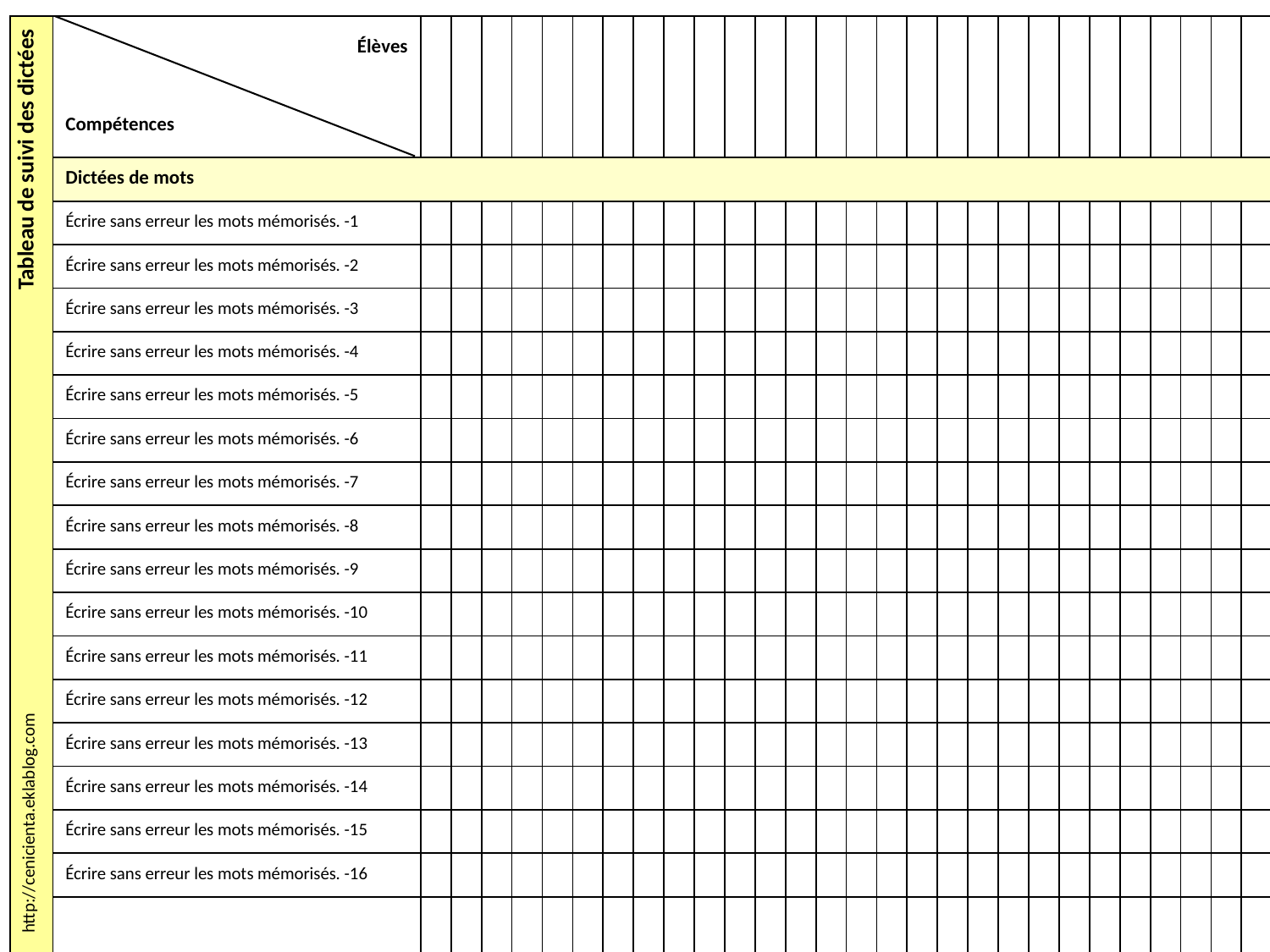

| Tableau de suivi des dictées | Élèves Compétences |  |  |  |  |  |  |  |  |  |  |  |  |  |  |  |  |  |  |  |  |  |  |  |  |  |  |  |  |  |
| --- | --- | --- | --- | --- | --- | --- | --- | --- | --- | --- | --- | --- | --- | --- | --- | --- | --- | --- | --- | --- | --- | --- | --- | --- | --- | --- | --- | --- | --- | --- |
|  | Dictées de mots |  |  |  |  |  |  |  |  |  |  |  |  |  |  |  |  |  |  |  |  |  |  |  |  |  |  |  |  |  |
|  | Écrire sans erreur les mots mémorisés. -1 |  |  |  |  |  |  |  |  |  |  |  |  |  |  |  |  |  |  |  |  |  |  |  |  |  |  |  |  |  |
|  | Écrire sans erreur les mots mémorisés. -2 |  |  |  |  |  |  |  |  |  |  |  |  |  |  |  |  |  |  |  |  |  |  |  |  |  |  |  |  |  |
|  | Écrire sans erreur les mots mémorisés. -3 |  |  |  |  |  |  |  |  |  |  |  |  |  |  |  |  |  |  |  |  |  |  |  |  |  |  |  |  |  |
|  | Écrire sans erreur les mots mémorisés. -4 |  |  |  |  |  |  |  |  |  |  |  |  |  |  |  |  |  |  |  |  |  |  |  |  |  |  |  |  |  |
|  | Écrire sans erreur les mots mémorisés. -5 |  |  |  |  |  |  |  |  |  |  |  |  |  |  |  |  |  |  |  |  |  |  |  |  |  |  |  |  |  |
|  | Écrire sans erreur les mots mémorisés. -6 |  |  |  |  |  |  |  |  |  |  |  |  |  |  |  |  |  |  |  |  |  |  |  |  |  |  |  |  |  |
|  | Écrire sans erreur les mots mémorisés. -7 |  |  |  |  |  |  |  |  |  |  |  |  |  |  |  |  |  |  |  |  |  |  |  |  |  |  |  |  |  |
|  | Écrire sans erreur les mots mémorisés. -8 |  |  |  |  |  |  |  |  |  |  |  |  |  |  |  |  |  |  |  |  |  |  |  |  |  |  |  |  |  |
|  | Écrire sans erreur les mots mémorisés. -9 |  |  |  |  |  |  |  |  |  |  |  |  |  |  |  |  |  |  |  |  |  |  |  |  |  |  |  |  |  |
|  | Écrire sans erreur les mots mémorisés. -10 |  |  |  |  |  |  |  |  |  |  |  |  |  |  |  |  |  |  |  |  |  |  |  |  |  |  |  |  |  |
|  | Écrire sans erreur les mots mémorisés. -11 |  |  |  |  |  |  |  |  |  |  |  |  |  |  |  |  |  |  |  |  |  |  |  |  |  |  |  |  |  |
|  | Écrire sans erreur les mots mémorisés. -12 |  |  |  |  |  |  |  |  |  |  |  |  |  |  |  |  |  |  |  |  |  |  |  |  |  |  |  |  |  |
|  | Écrire sans erreur les mots mémorisés. -13 |  |  |  |  |  |  |  |  |  |  |  |  |  |  |  |  |  |  |  |  |  |  |  |  |  |  |  |  |  |
|  | Écrire sans erreur les mots mémorisés. -14 |  |  |  |  |  |  |  |  |  |  |  |  |  |  |  |  |  |  |  |  |  |  |  |  |  |  |  |  |  |
|  | Écrire sans erreur les mots mémorisés. -15 |  |  |  |  |  |  |  |  |  |  |  |  |  |  |  |  |  |  |  |  |  |  |  |  |  |  |  |  |  |
|  | Écrire sans erreur les mots mémorisés. -16 |  |  |  |  |  |  |  |  |  |  |  |  |  |  |  |  |  |  |  |  |  |  |  |  |  |  |  |  |  |
|  | Écrire sans erreur les mots mémorisés. -17 |  |  |  |  |  |  |  |  |  |  |  |  |  |  |  |  |  |  |  |  |  |  |  |  |  |  |  |  |  |
http://cenicienta.eklablog.com